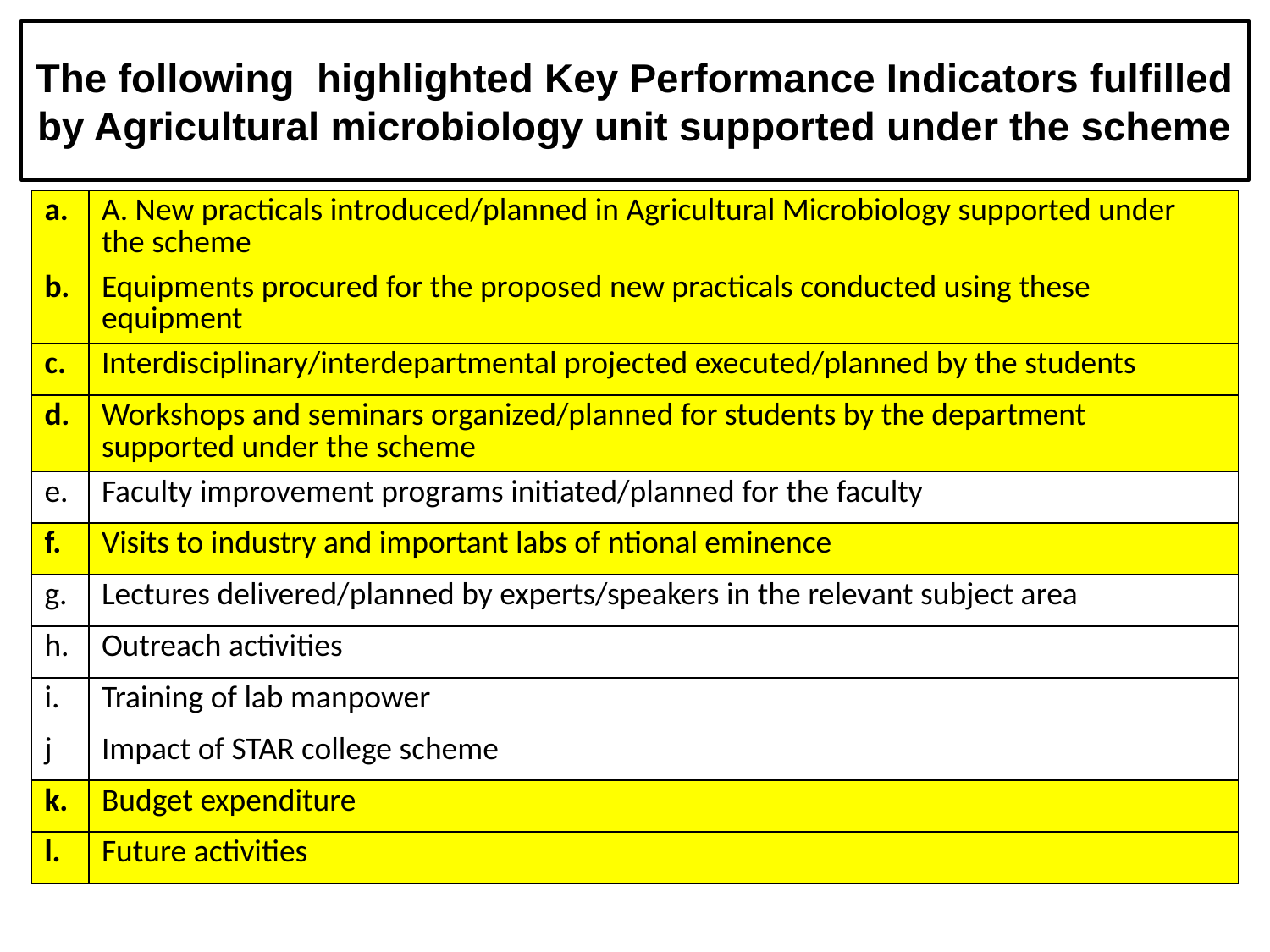

# The following  highlighted Key Performance Indicators fulfilled by Agricultural microbiology unit supported under the scheme
| a. | A. New practicals introduced/planned in Agricultural Microbiology supported under the scheme |
| --- | --- |
| b. | Equipments procured for the proposed new practicals conducted using these equipment |
| c. | Interdisciplinary/interdepartmental projected executed/planned by the students |
| d. | Workshops and seminars organized/planned for students by the department supported under the scheme |
| e. | Faculty improvement programs initiated/planned for the faculty |
| f. | Visits to industry and important labs of ntional eminence |
| g. | Lectures delivered/planned by experts/speakers in the relevant subject area |
| h. | Outreach activities |
| i. | Training of lab manpower |
| j | Impact of STAR college scheme |
| k. | Budget expenditure |
| l. | Future activities |